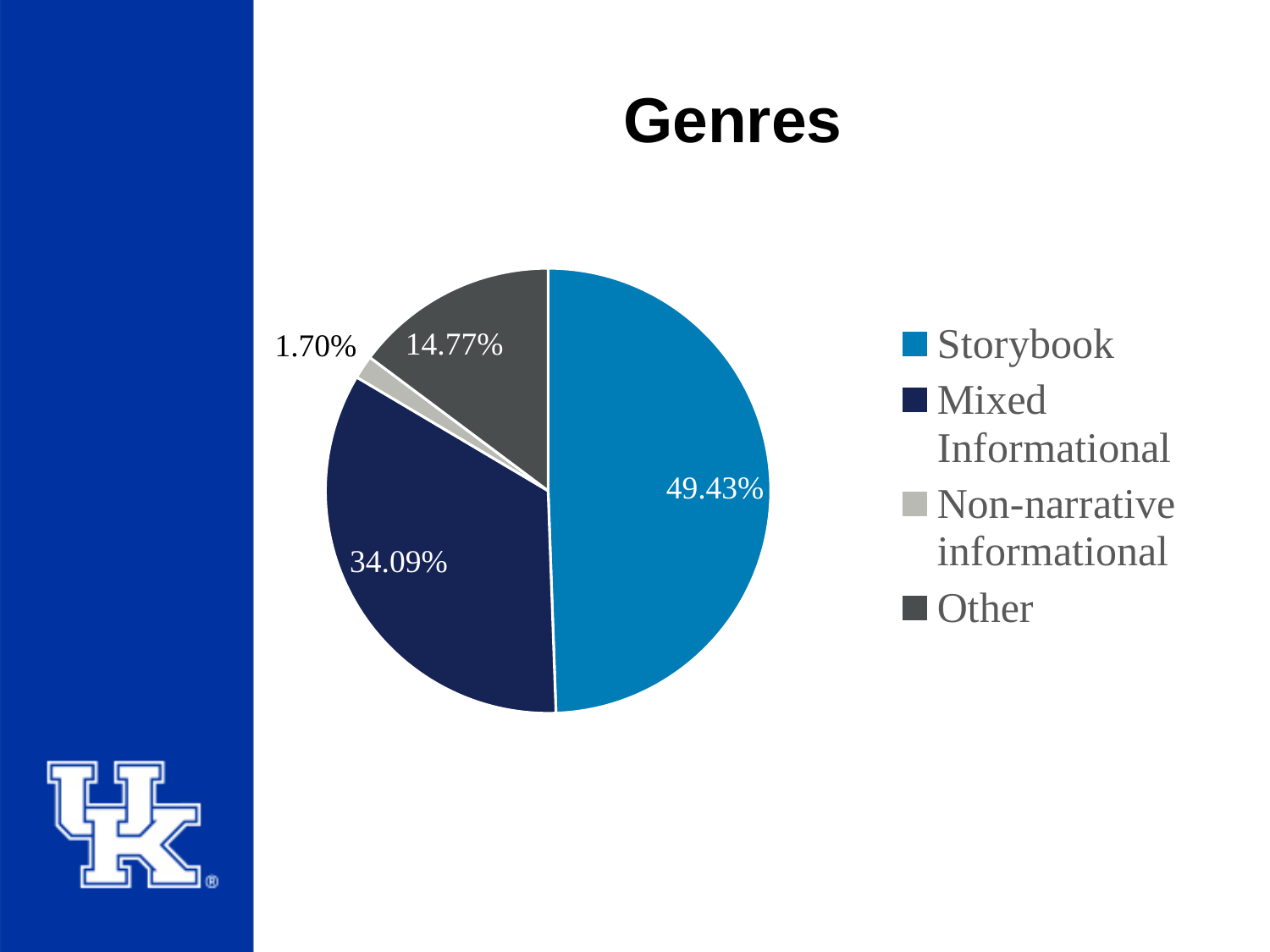

# Genres

### Chart

| Category |  |
|---|---|
| Storybook | 0.4943 |
| Mixed Informational  | 0.3409 |
| Non-narrative informational | 0.017 |
| Other | 0.1477 |